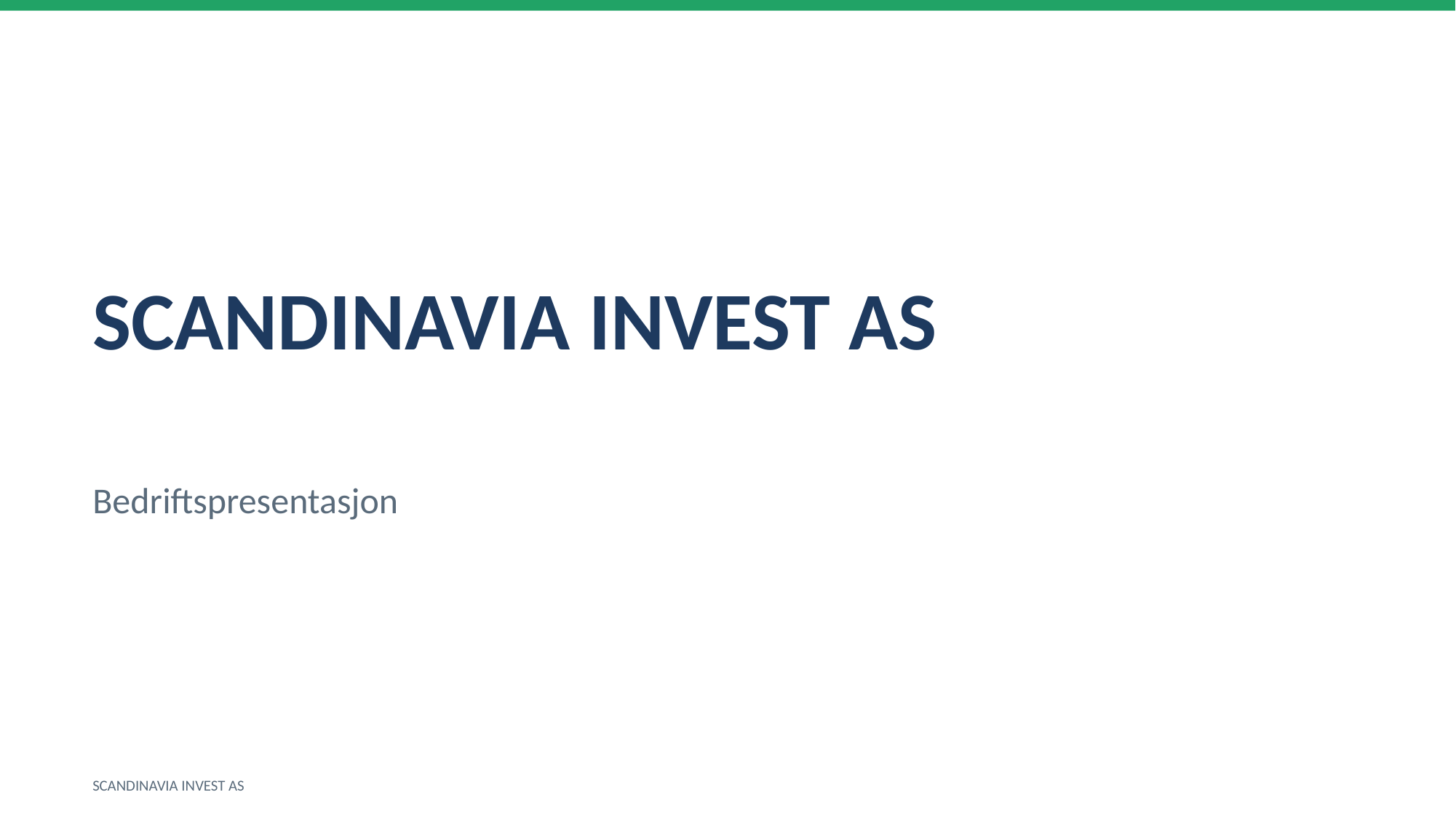

SCANDINAVIA INVEST AS
Bedriftspresentasjon
SCANDINAVIA INVEST AS